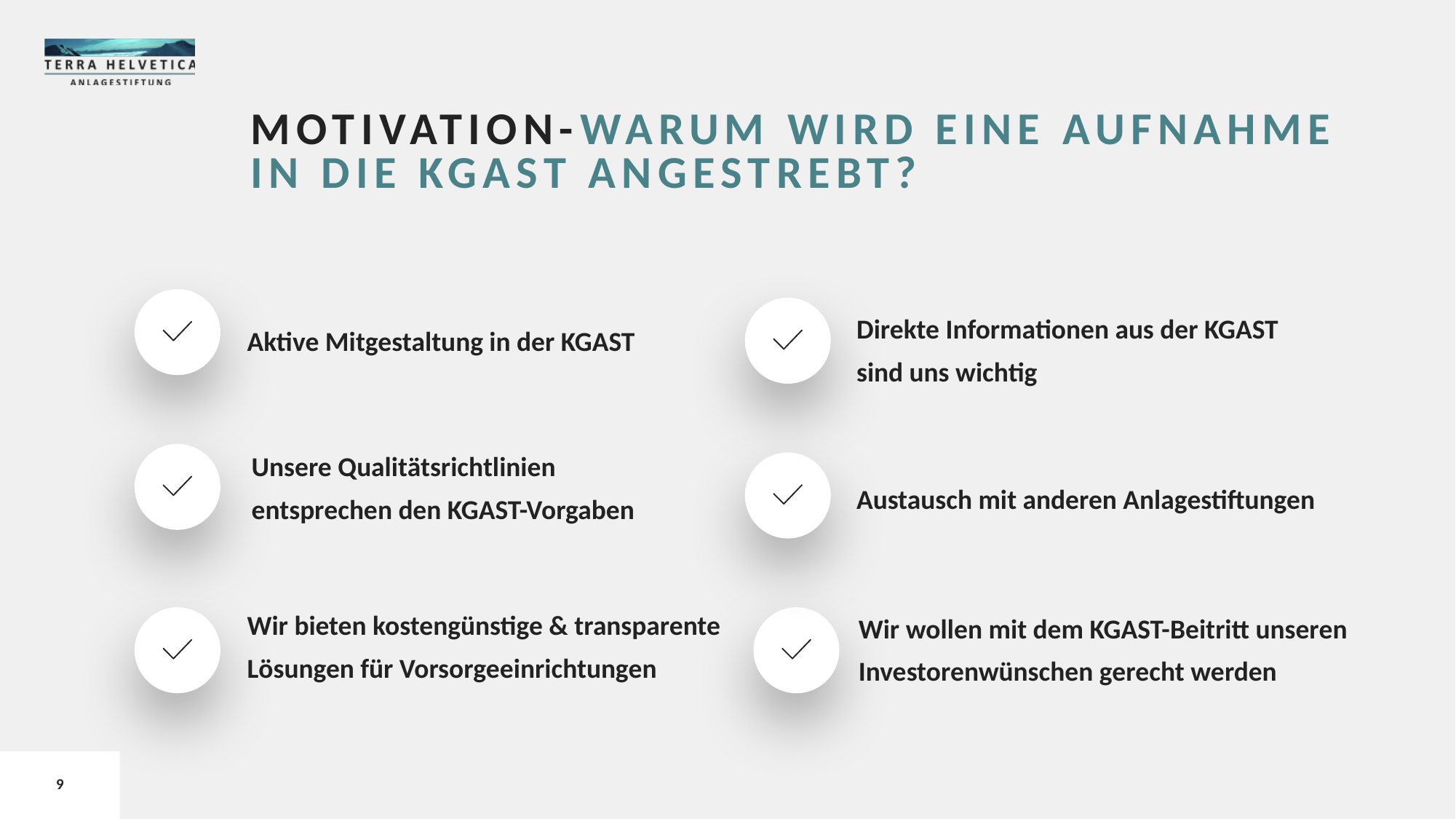

Motivation-warum wird eine Aufnahme in die KGAST angestrebt?

Direkte Informationen aus der KGAST sind uns wichtig
Aktive Mitgestaltung in der KGAST
Unsere Qualitätsrichtlinien entsprechen den KGAST-Vorgaben

Austausch mit anderen Anlagestiftungen
Wir bieten kostengünstige & transparente Lösungen für Vorsorgeeinrichtungen
Wir wollen mit dem KGAST-Beitritt unseren Investorenwünschen gerecht werden